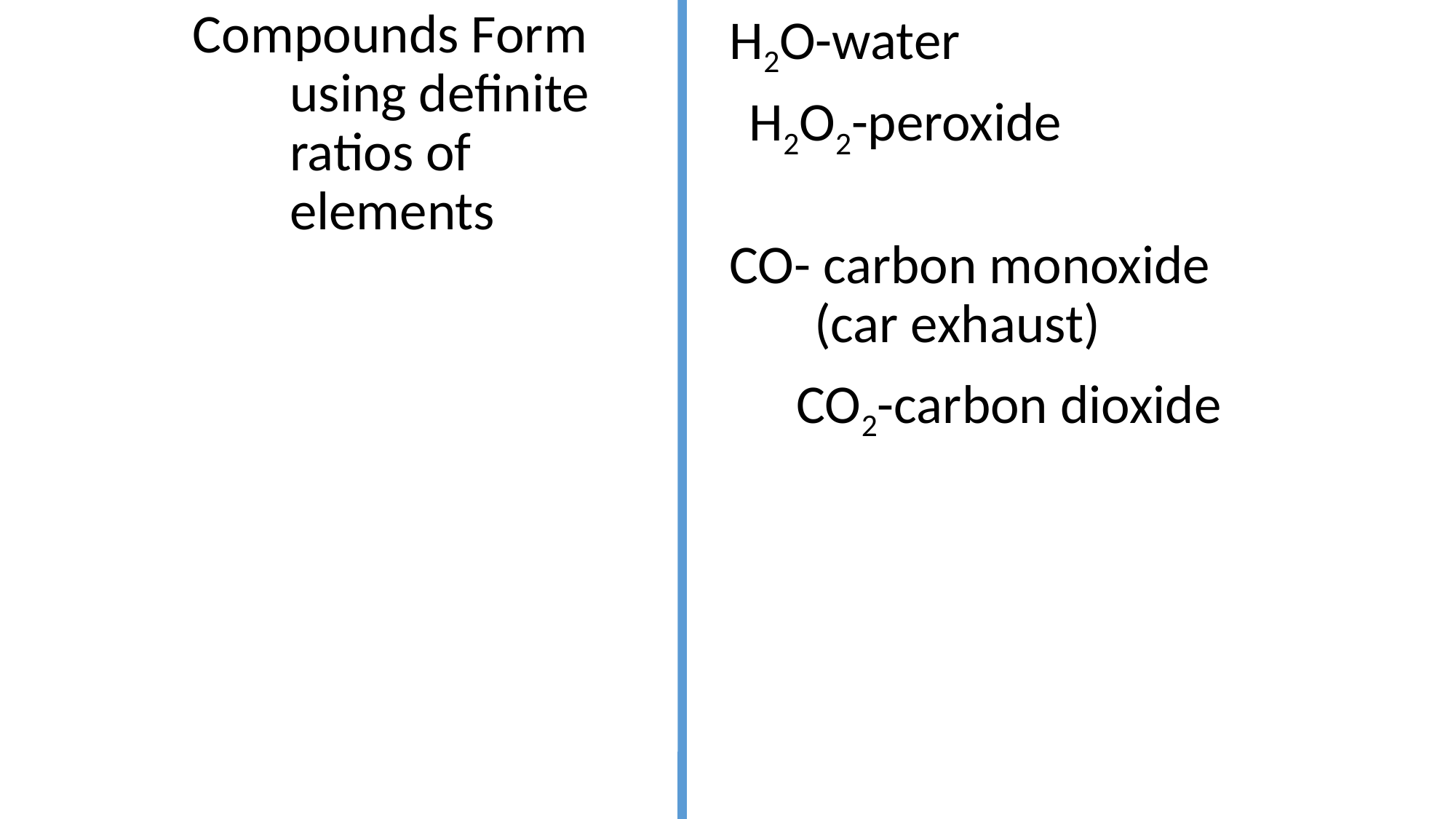

Compounds Form using definite ratios of elements

H2O-water
      H2O2-peroxide

CO- carbon monoxide (car exhaust)
	  CO2-carbon dioxide

#